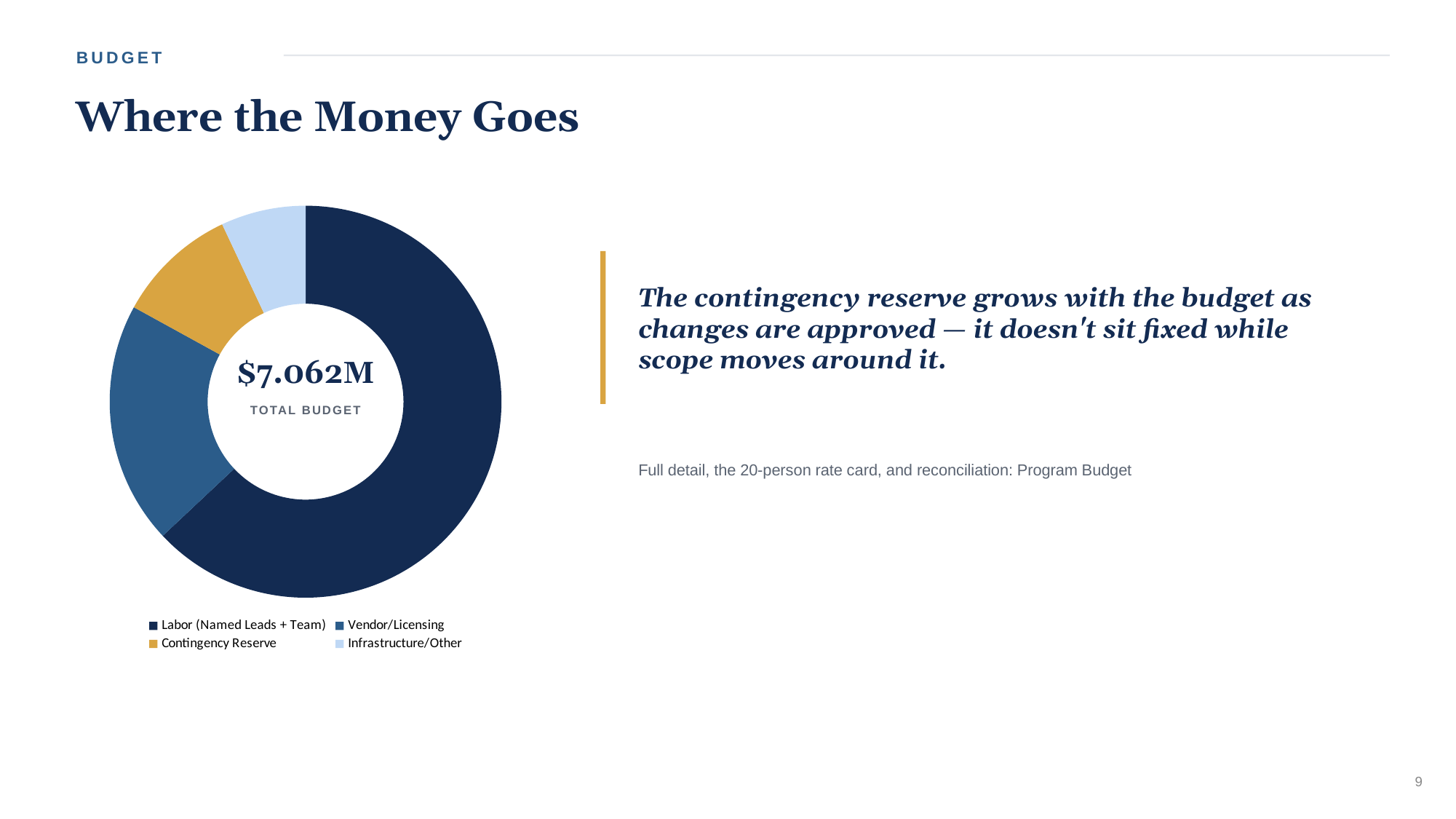

BUDGET

Where the Money Goes

### Chart

| Category | Budget |
|---|---|
| Labor (Named Leads + Team) | 63.0 |
| Vendor/Licensing | 20.0 |
| Contingency Reserve | 10.0 |
| Infrastructure/Other | 7.0 |
The contingency reserve grows with the budget as changes are approved — it doesn't sit fixed while scope moves around it.

$7.062M
TOTAL BUDGET
Full detail, the 20-person rate card, and reconciliation: Program Budget
9